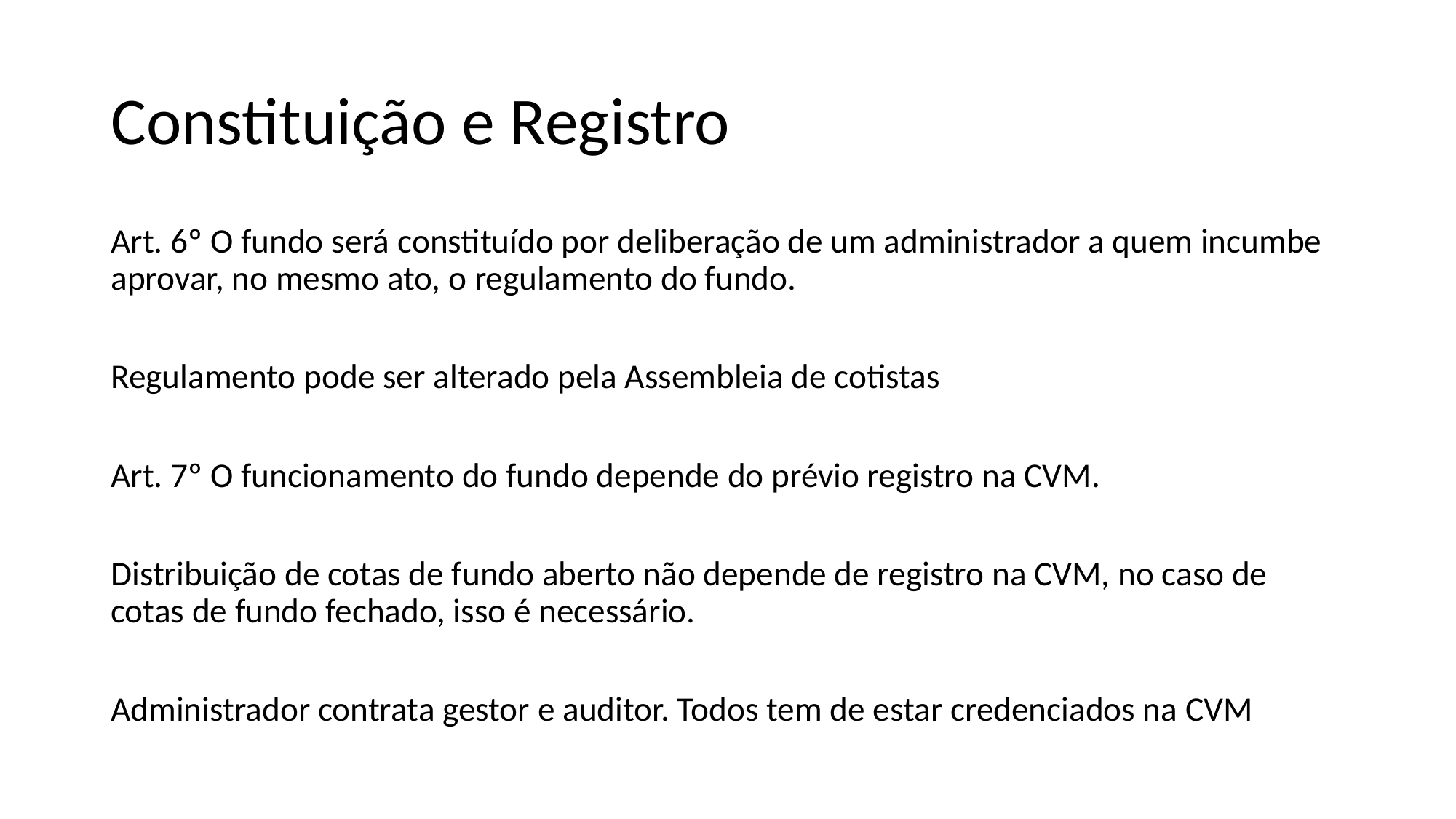

# Constituição e Registro
Art. 6º O fundo será constituído por deliberação de um administrador a quem incumbe aprovar, no mesmo ato, o regulamento do fundo.

Regulamento pode ser alterado pela Assembleia de cotistas

Art. 7º O funcionamento do fundo depende do prévio registro na CVM.

Distribuição de cotas de fundo aberto não depende de registro na CVM, no caso de cotas de fundo fechado, isso é necessário.

Administrador contrata gestor e auditor. Todos tem de estar credenciados na CVM